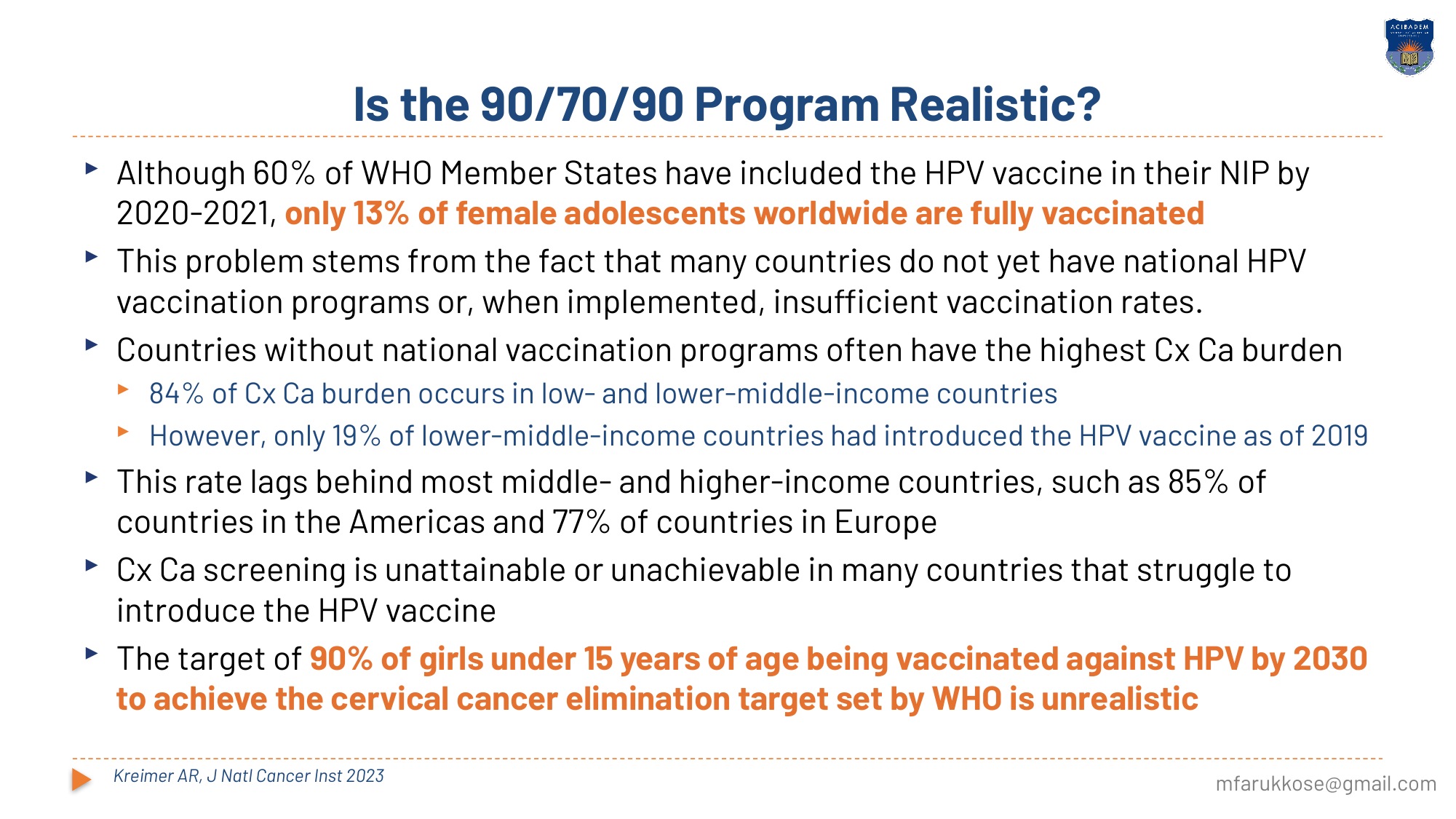

# Is the 90/70/90 Program Realistic?
Although 60% of WHO Member States have included the HPV vaccine in their NIP by 2020-2021, only 13% of female adolescents worldwide are fully vaccinated
This problem stems from the fact that many countries do not yet have national HPV vaccination programs or, when implemented, insufficient vaccination rates.
Countries without national vaccination programs often have the highest Cx Ca burden
84% of Cx Ca burden occurs in low- and lower-middle-income countries
However, only 19% of lower-middle-income countries had introduced the HPV vaccine as of 2019
This rate lags behind most middle- and higher-income countries, such as 85% of countries in the Americas and 77% of countries in Europe
Cx Ca screening is unattainable or unachievable in many countries that struggle to introduce the HPV vaccine
The target of 90% of girls under 15 years of age being vaccinated against HPV by 2030 to achieve the cervical cancer elimination target set by WHO is unrealistic
Kreimer AR, J Natl Cancer Inst 2023